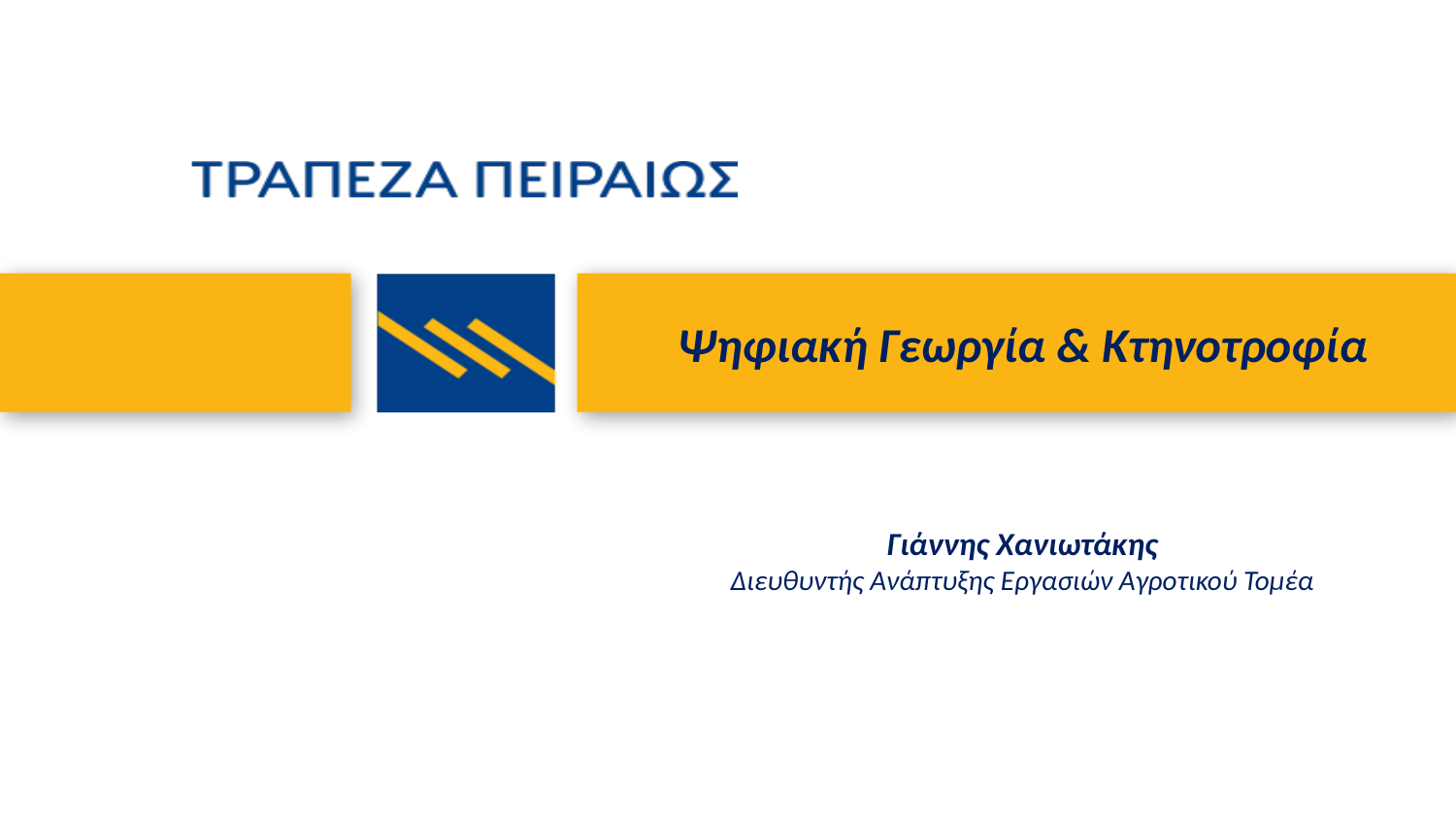

Ψηφιακή Γεωργία & Κτηνοτροφία

Γιάννης Χανιωτάκης
Διευθυντής Ανάπτυξης Εργασιών Αγροτικού Τομέα